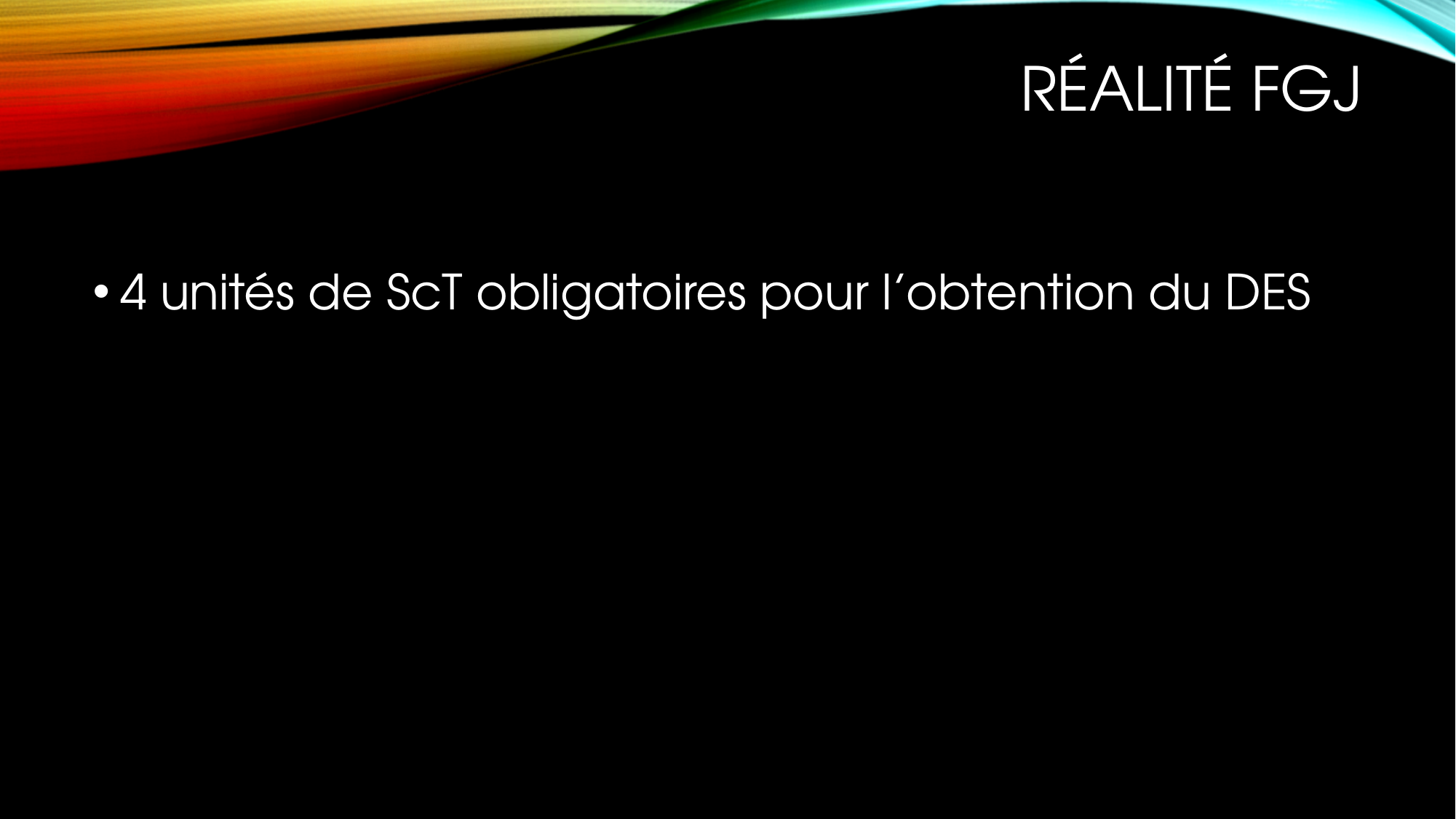

# Réalité FGJ
4 unités de ScT obligatoires pour l’obtention du DES